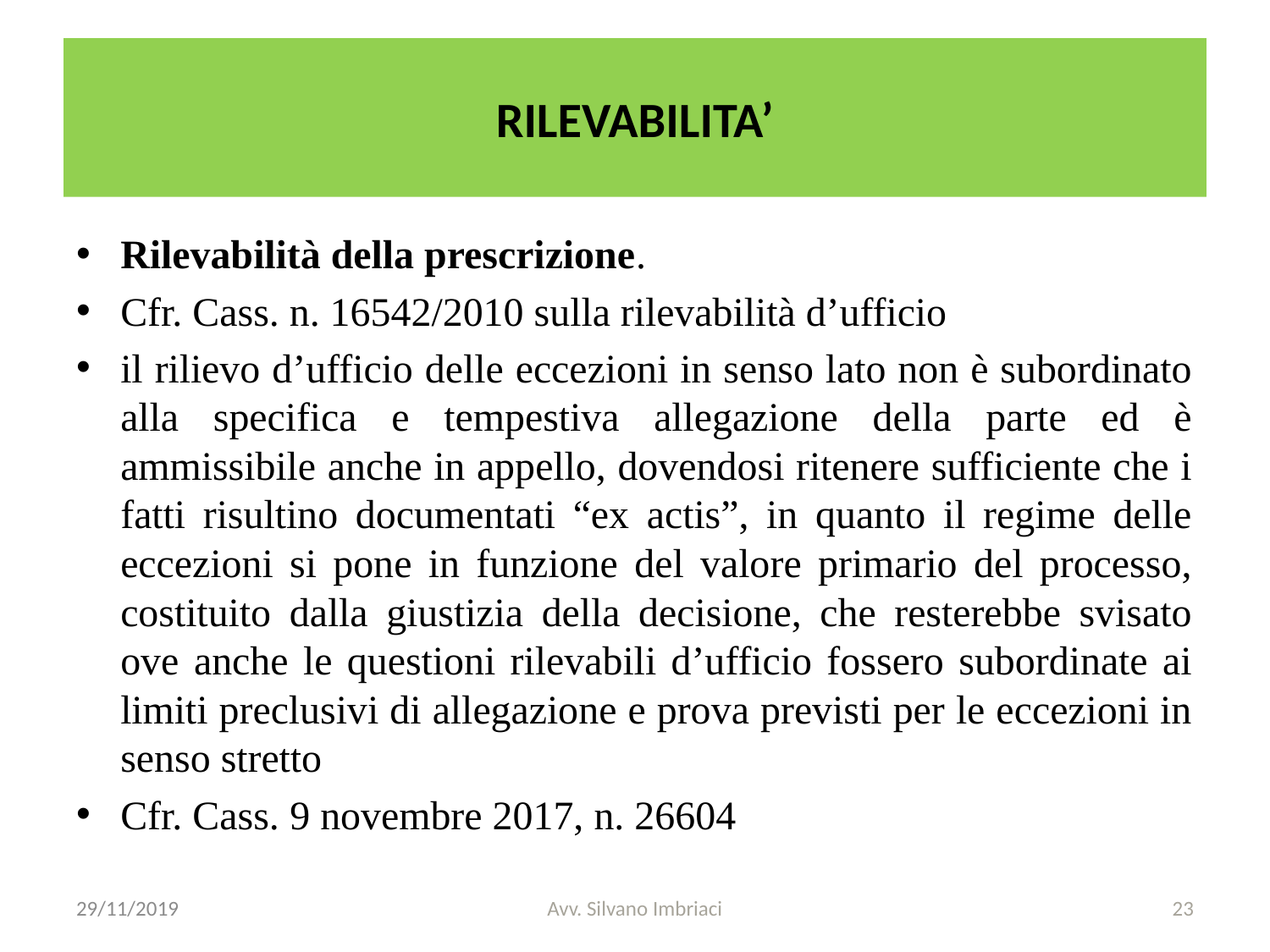

# RILEVABILITA’
Rilevabilità della prescrizione.
Cfr. Cass. n. 16542/2010 sulla rilevabilità d’ufficio
il rilievo d’ufficio delle eccezioni in senso lato non è subordinato alla specifica e tempestiva allegazione della parte ed è ammissibile anche in appello, dovendosi ritenere sufficiente che i fatti risultino documentati “ex actis”, in quanto il regime delle eccezioni si pone in funzione del valore primario del processo, costituito dalla giustizia della decisione, che resterebbe svisato ove anche le questioni rilevabili d’ufficio fossero subordinate ai limiti preclusivi di allegazione e prova previsti per le eccezioni in senso stretto
Cfr. Cass. 9 novembre 2017, n. 26604
29/11/2019
Avv. Silvano Imbriaci
23